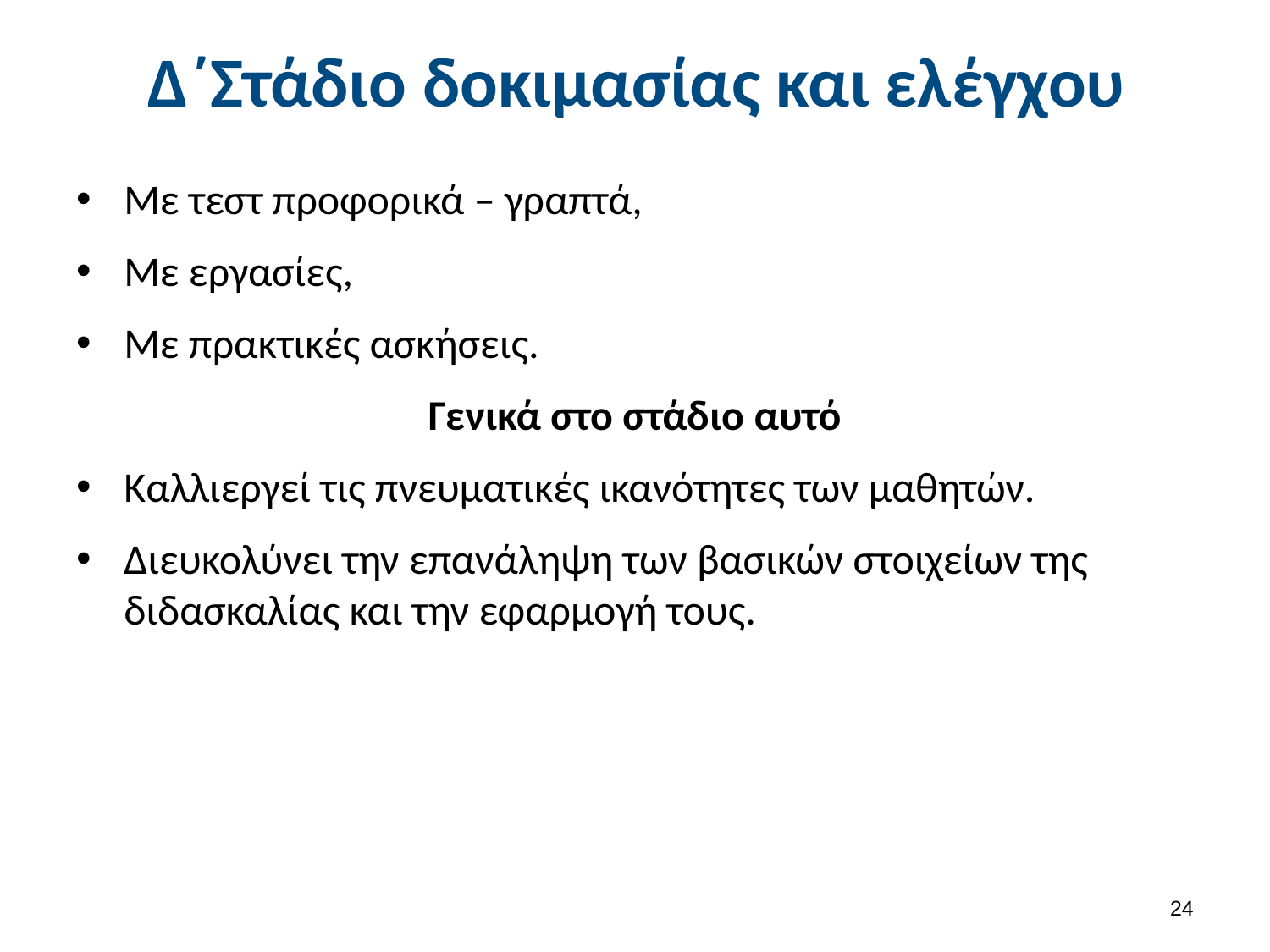

# Δ΄Στάδιο δοκιμασίας και ελέγχου
Με τεστ προφορικά – γραπτά,
Με εργασίες,
Με πρακτικές ασκήσεις.
Γενικά στο στάδιο αυτό
Καλλιεργεί τις πνευματικές ικανότητες των μαθητών.
Διευκολύνει την επανάληψη των βασικών στοιχείων της διδασκαλίας και την εφαρμογή τους.

24